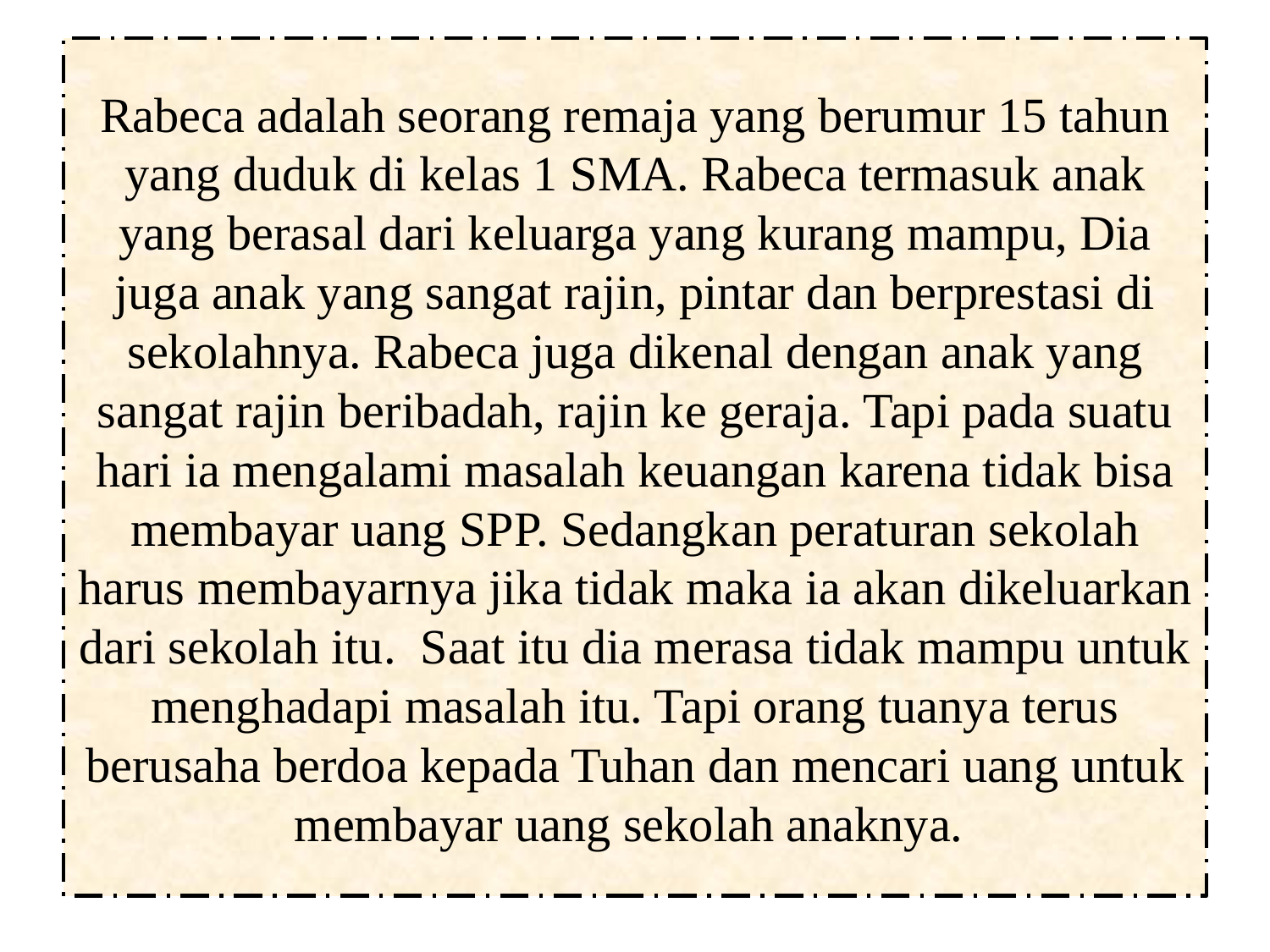

# Rabeca adalah seorang remaja yang berumur 15 tahun yang duduk di kelas 1 SMA. Rabeca termasuk anak yang berasal dari keluarga yang kurang mampu, Dia juga anak yang sangat rajin, pintar dan berprestasi di sekolahnya. Rabeca juga dikenal dengan anak yang sangat rajin beribadah, rajin ke geraja. Tapi pada suatu hari ia mengalami masalah keuangan karena tidak bisa membayar uang SPP. Sedangkan peraturan sekolah harus membayarnya jika tidak maka ia akan dikeluarkan dari sekolah itu.  Saat itu dia merasa tidak mampu untuk menghadapi masalah itu. Tapi orang tuanya terus berusaha berdoa kepada Tuhan dan mencari uang untuk membayar uang sekolah anaknya.